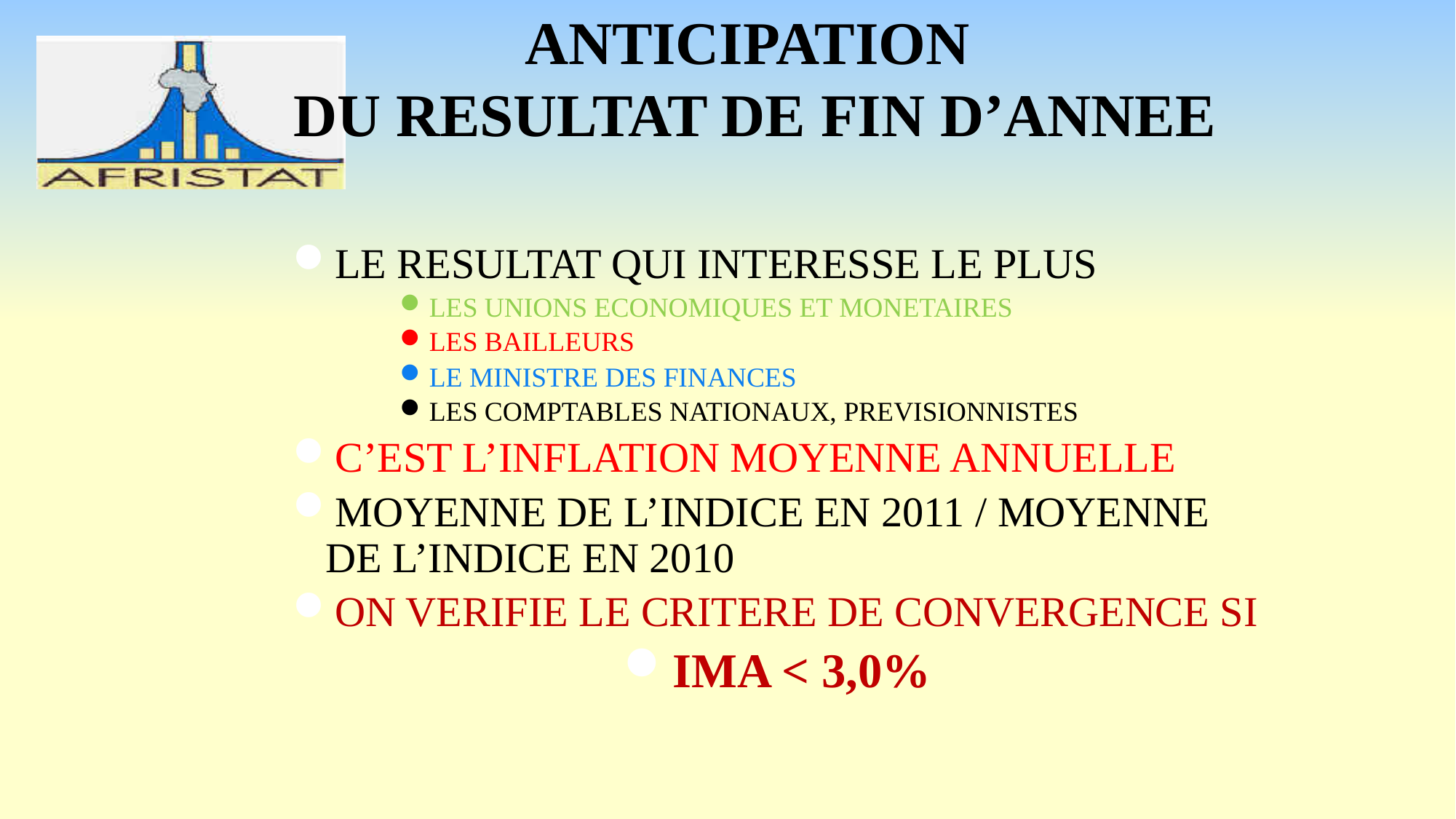

# ANTICIPATION DU RESULTAT DE FIN D’ANNEE
LE RESULTAT QUI INTERESSE LE PLUS
LES UNIONS ECONOMIQUES ET MONETAIRES
LES BAILLEURS
LE MINISTRE DES FINANCES
LES COMPTABLES NATIONAUX, PREVISIONNISTES
C’EST L’INFLATION MOYENNE ANNUELLE
MOYENNE DE L’INDICE EN 2011 / MOYENNE DE L’INDICE EN 2010
ON VERIFIE LE CRITERE DE CONVERGENCE SI
IMA < 3,0%